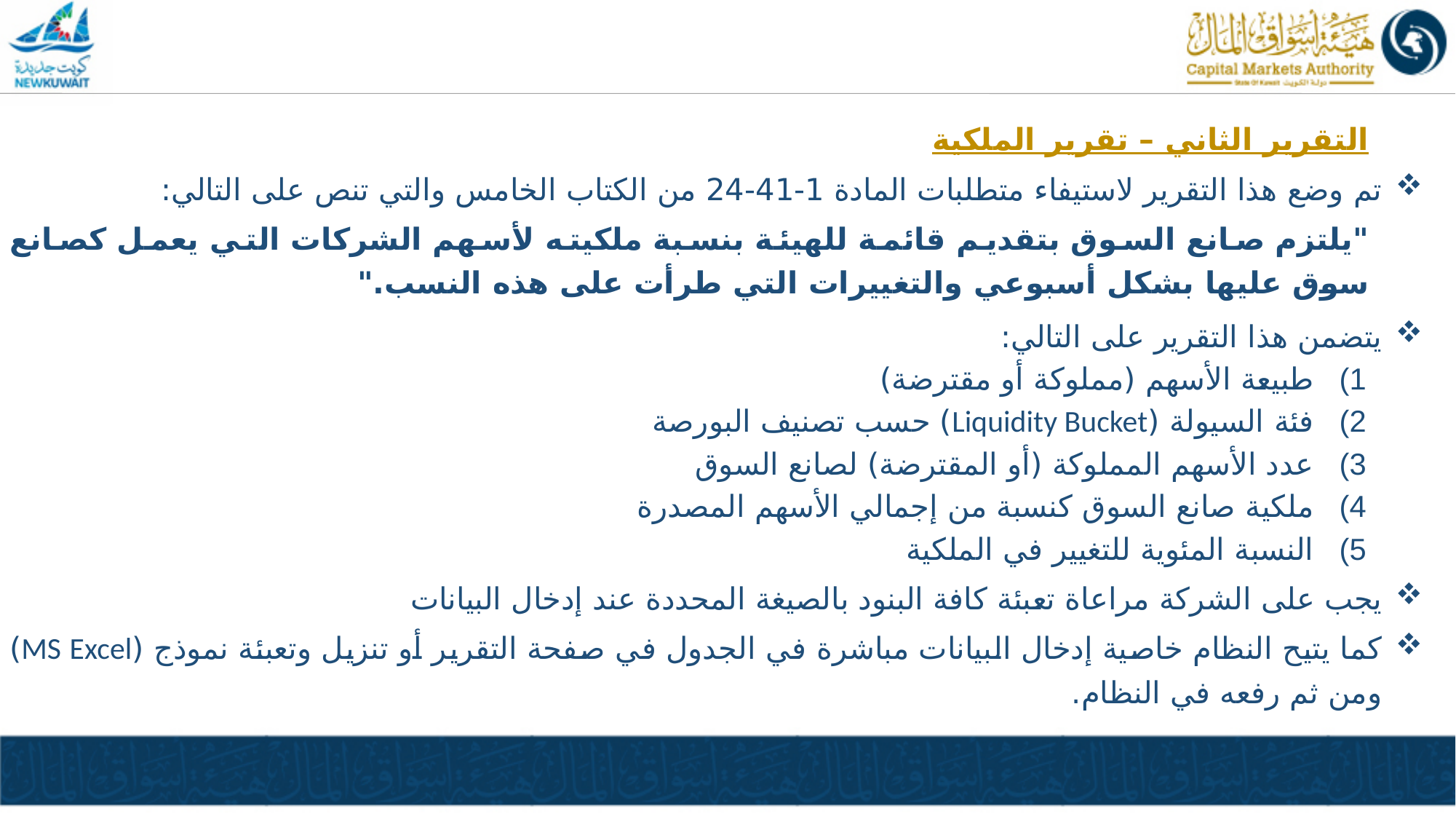

التقرير الثاني – تقرير الملكية
تم وضع هذا التقرير لاستيفاء متطلبات المادة 1-41-24 من الكتاب الخامس والتي تنص على التالي:
"يلتزم صانع السوق بتقديم قائمة للهيئة بنسبة ملكيته لأسهم الشركات التي يعمل كصانع سوق عليها بشكل أسبوعي والتغييرات التي طرأت على هذه النسب."
يتضمن هذا التقرير على التالي:
طبيعة الأسهم (مملوكة أو مقترضة)
فئة السيولة (Liquidity Bucket) حسب تصنيف البورصة
عدد الأسهم المملوكة (أو المقترضة) لصانع السوق
ملكية صانع السوق كنسبة من إجمالي الأسهم المصدرة
النسبة المئوية للتغيير في الملكية
يجب على الشركة مراعاة تعبئة كافة البنود بالصيغة المحددة عند إدخال البيانات
كما يتيح النظام خاصية إدخال البيانات مباشرة في الجدول في صفحة التقرير أو تنزيل وتعبئة نموذج (MS Excel) ومن ثم رفعه في النظام.